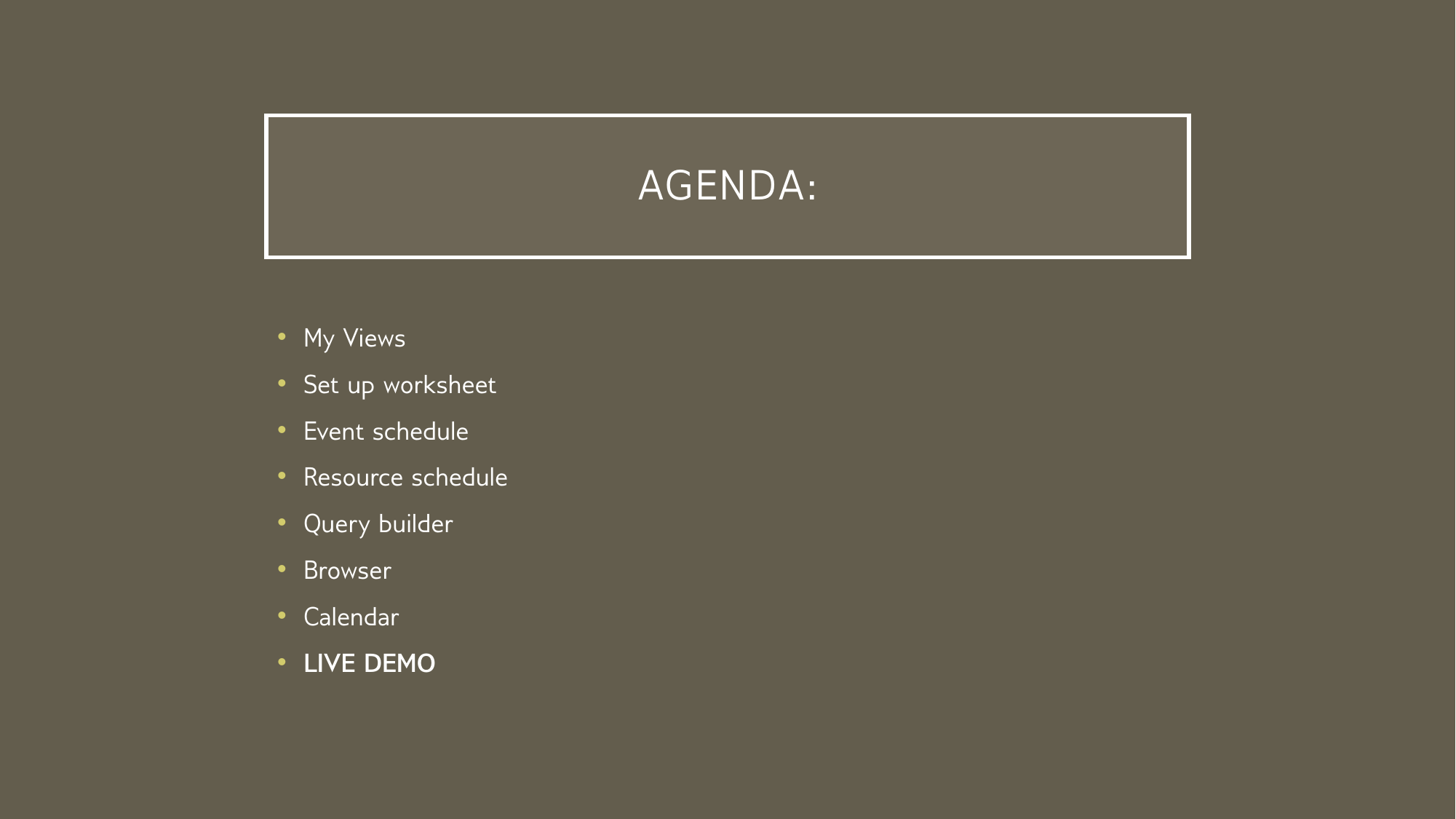

# Agenda:
My Views
Set up worksheet
Event schedule
Resource schedule
Query builder
Browser
Calendar
LIVE DEMO